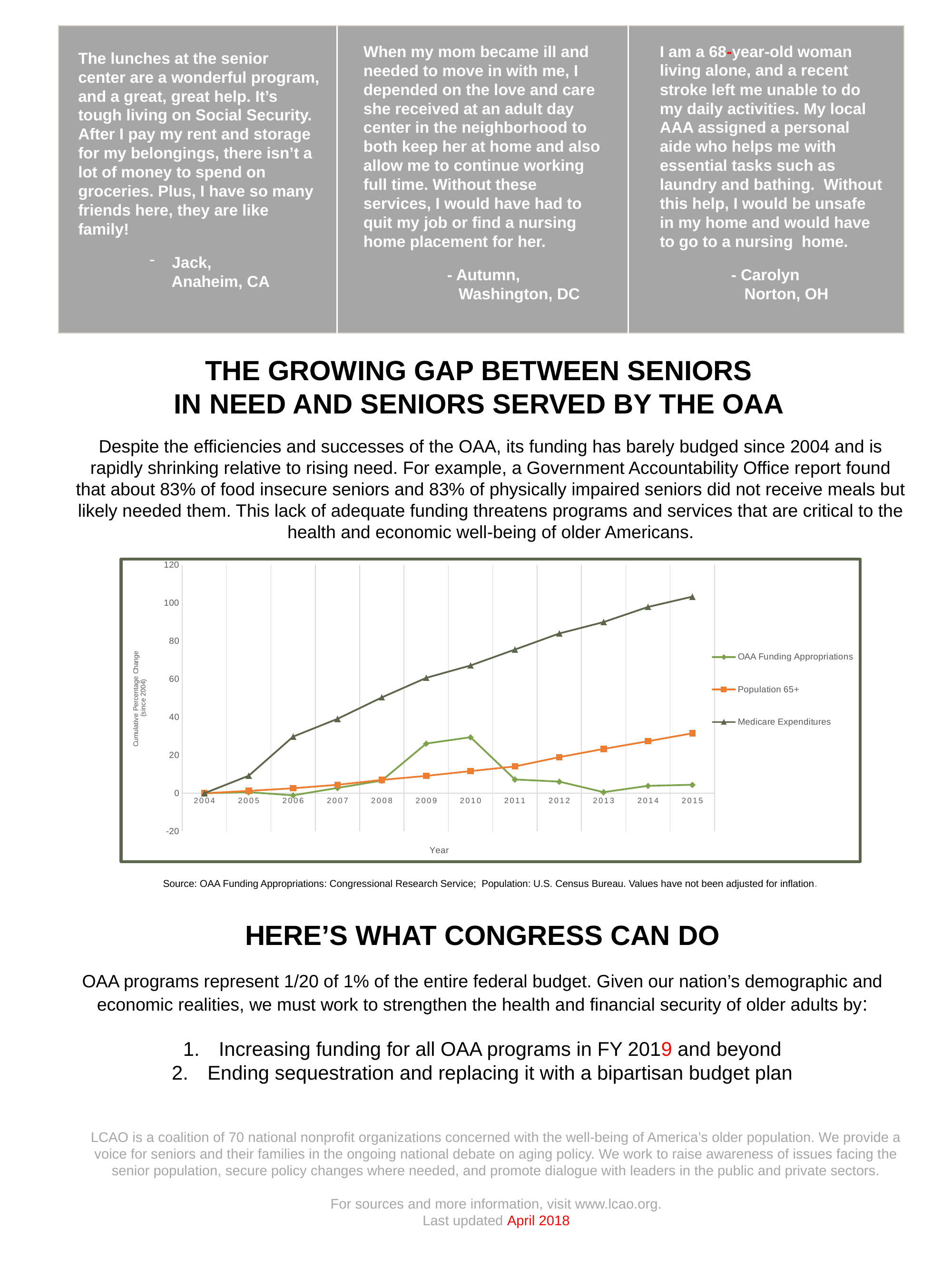

I am a 68-year-old woman living alone, and a recent  stroke left me unable to do my daily activities. My local AAA assigned a personal aide who helps me with essential tasks such as laundry and bathing.  Without this help, I would be unsafe in my home and would have to go to a nursing  home.

	- Carolyn
	   Norton, OH
When my mom became ill and needed to move in with me, I depended on the love and care she received at an adult day center in the neighborhood to both keep her at home and also allow me to continue working full time. Without these services, I would have had to quit my job or find a nursing home placement for her.

- Autumn,
	Washington, DC

The lunches at the senior center are a wonderful program, and a great, great help. It’s tough living on Social Security. After I pay my rent and storage for my belongings, there isn’t a lot of money to spend on groceries. Plus, I have so many friends here, they are like family!

Jack,
	     Anaheim, CA
THE GROWING GAP BETWEEN SENIORS
IN NEED AND SENIORS SERVED BY THE OAA
Despite the efficiencies and successes of the OAA, its funding has barely budged since 2004 and is rapidly shrinking relative to rising need. For example, a Government Accountability Office report found that about 83% of food insecure seniors and 83% of physically impaired seniors did not receive meals but likely needed them. This lack of adequate funding threatens programs and services that are critical to the health and economic well-being of older Americans.

### Chart

| Category | OAA Funding Appropriations | Population 65+ | Medicare Expenditures |
|---|---|---|---|
| 2004 | 0.0 | 0.0 | 0.0 |
| 2005 | 0.5555555555555536 | 1.2161155999227846 | 9.203887364138286 |
| 2006 | -1.1111111111111072 | 2.600446736342832 | 29.748491139663578 |
| 2007 | 2.77777777777779 | 4.423241320354077 | 39.102139721431286 |
| 2008 | 6.666666666666665 | 6.996111739238353 | 50.361226627930144 |
| 2009 | 26.111111111111107 | 9.122245815293816 | 60.656828275946296 |
| 2010 | 29.44444444444445 | 11.621244794970087 | 67.16629922676933 |
| 2011 | 7.222222222222219 | 14.08188235942973 | 75.55035640598788 |
| 2012 | 6.111111111111112 | 18.97456084714446 | 83.9826199857309 |
| 2013 | 0.5555555555555536 | 23.277373631525244 | 89.98753061106433 |
| 2014 | 3.8888888888888973 | 27.344687422441606 | 97.93965844158348 |
| 2015 | 4.444444444444429 | 31.526208532112634 | 103.34 |
Source: OAA Funding Appropriations: Congressional Research Service;  Population: U.S. Census Bureau. Values have not been adjusted for inflation.
HERE’S WHAT CONGRESS CAN DO

OAA programs represent 1/20 of 1% of the entire federal budget. Given our nation’s demographic and economic realities, we must work to strengthen the health and financial security of older adults by:

Increasing funding for all OAA programs in FY 2019 and beyond
Ending sequestration and replacing it with a bipartisan budget plan
LCAO is a coalition of 70 national nonprofit organizations concerned with the well-being of America’s older population. We provide a voice for seniors and their families in the ongoing national debate on aging policy. We work to raise awareness of issues facing the senior population, secure policy changes where needed, and promote dialogue with leaders in the public and private sectors.

For sources and more information, visit www.lcao.org.
Last updated April 2018